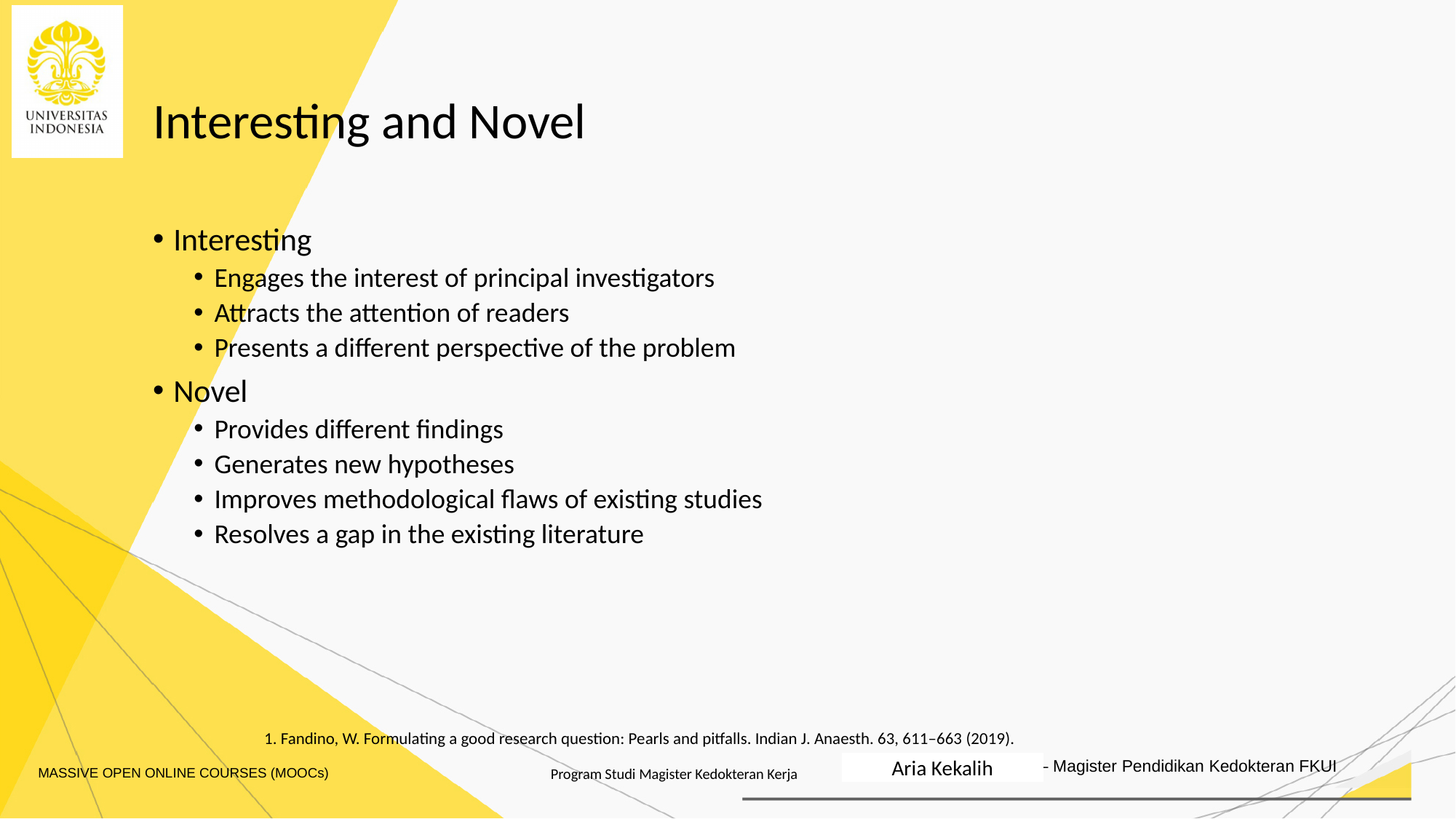

# Interesting and Novel
Interesting
Engages the interest of principal investigators
Attracts the attention of readers
Presents a different perspective of the problem
Novel
Provides different findings
Generates new hypotheses
Improves methodological flaws of existing studies
Resolves a gap in the existing literature
1. Fandino, W. Formulating a good research question: Pearls and pitfalls. Indian J. Anaesth. 63, 611–663 (2019).